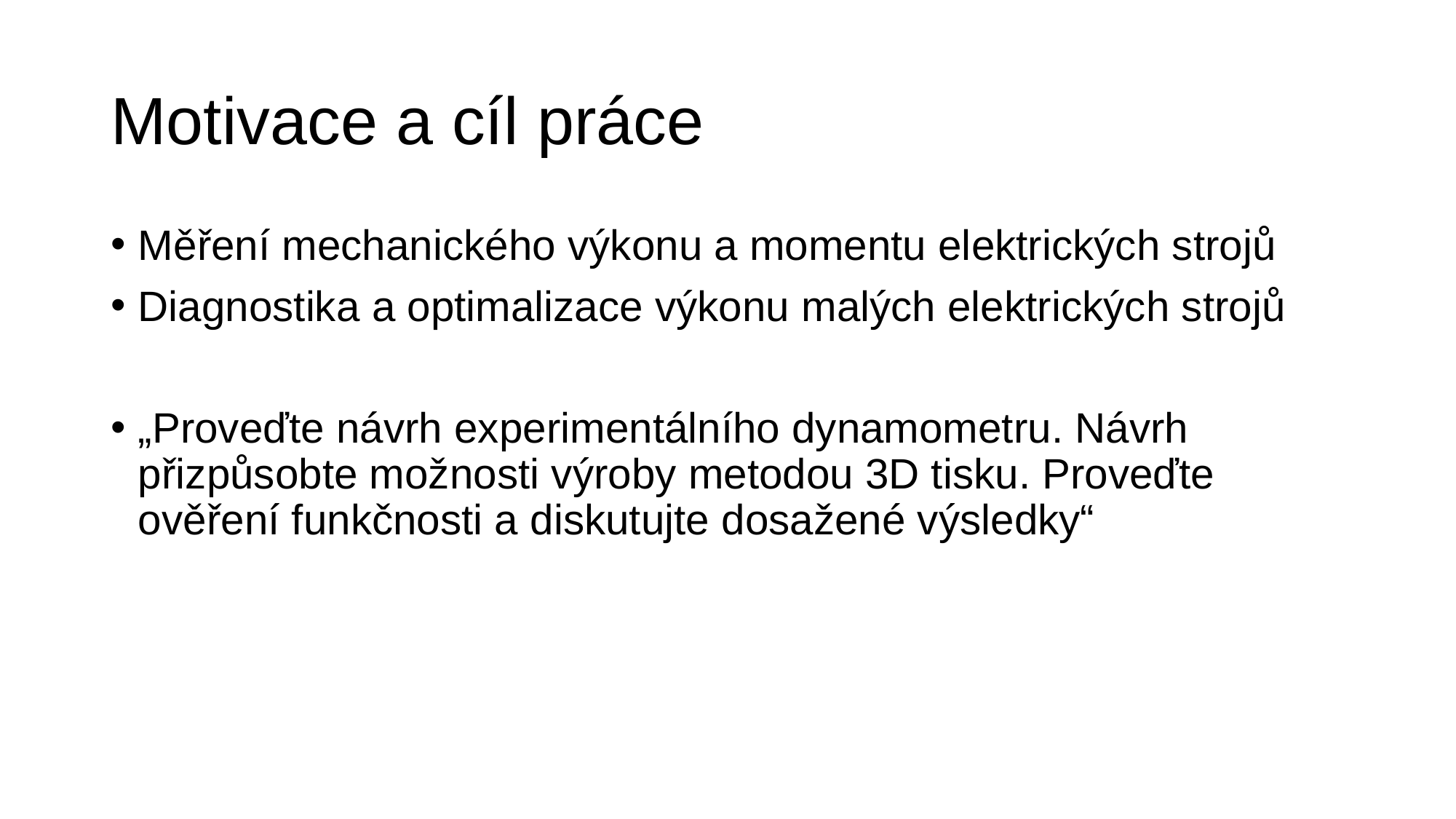

# Motivace a cíl práce
Měření mechanického výkonu a momentu elektrických strojů
Diagnostika a optimalizace výkonu malých elektrických strojů

„Proveďte návrh experimentálního dynamometru. Návrh přizpůsobte možnosti výroby metodou 3D tisku. Proveďte ověření funkčnosti a diskutujte dosažené výsledky“